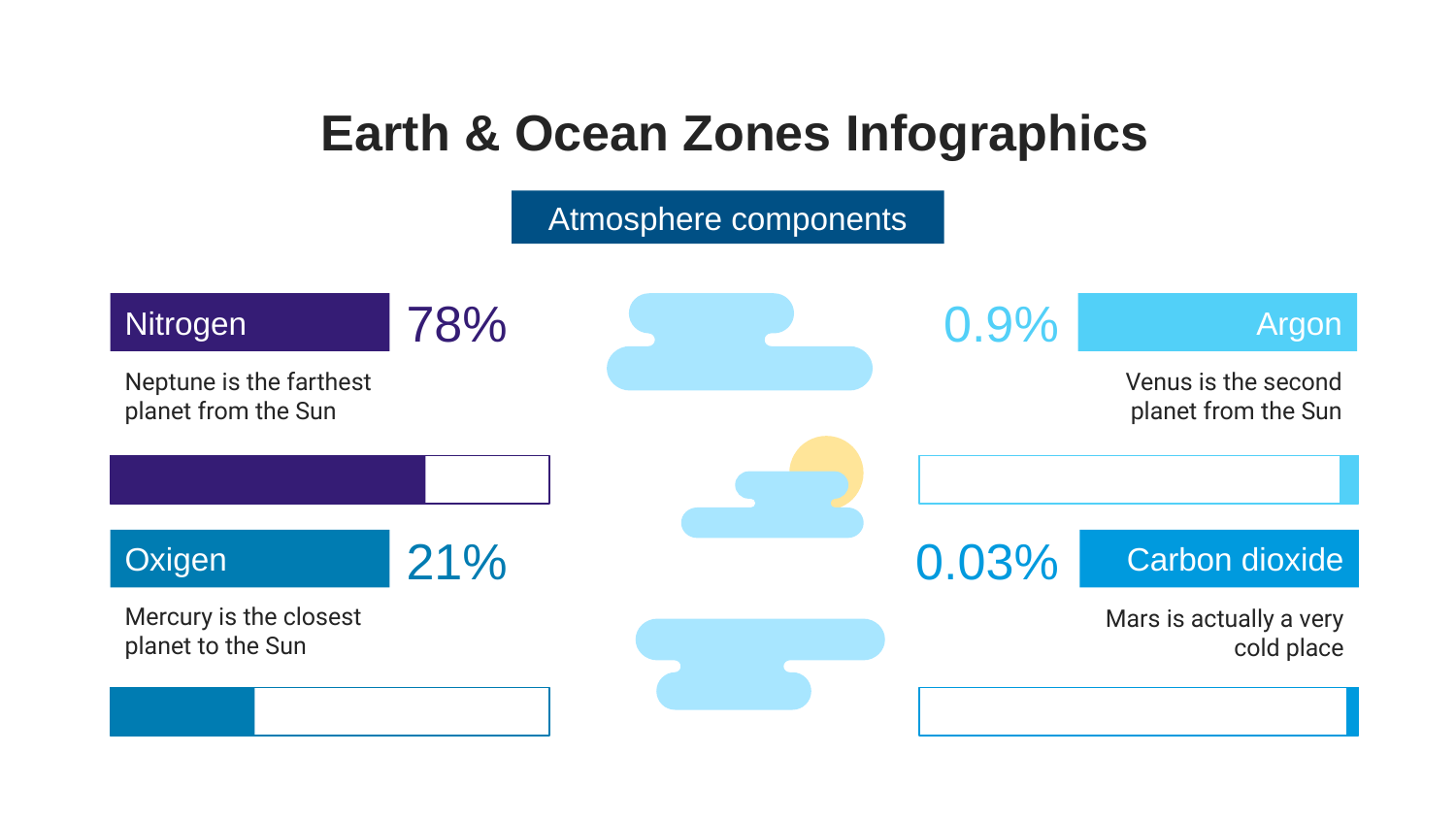

# Earth & Ocean Zones Infographics
Atmosphere components

Nitrogen
Argon
78%
0.9%
Neptune is the farthest planet from the Sun
Venus is the second planet from the Sun

0.03%
Carbon dioxide
Oxigen
21%
Mercury is the closest planet to the Sun
Mars is actually a very cold place